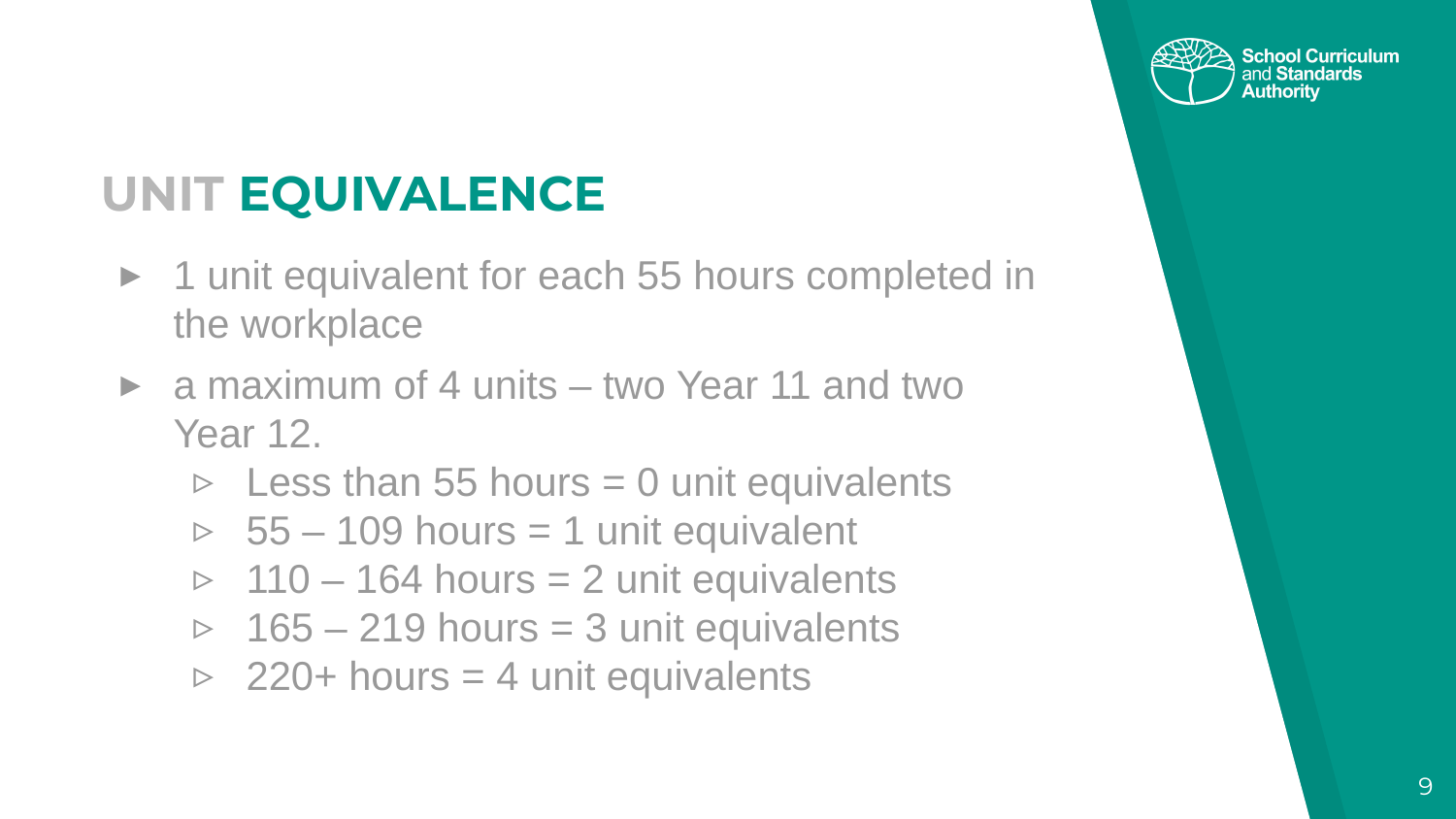

# UNIT EQUIVALENCE
1 unit equivalent for each 55 hours completed in the workplace
a maximum of 4 units – two Year 11 and two Year 12.
Less than 55 hours = 0 unit equivalents
55 – 109 hours = 1 unit equivalent
110 – 164 hours = 2 unit equivalents
165 – 219 hours = 3 unit equivalents
220+ hours = 4 unit equivalents

9